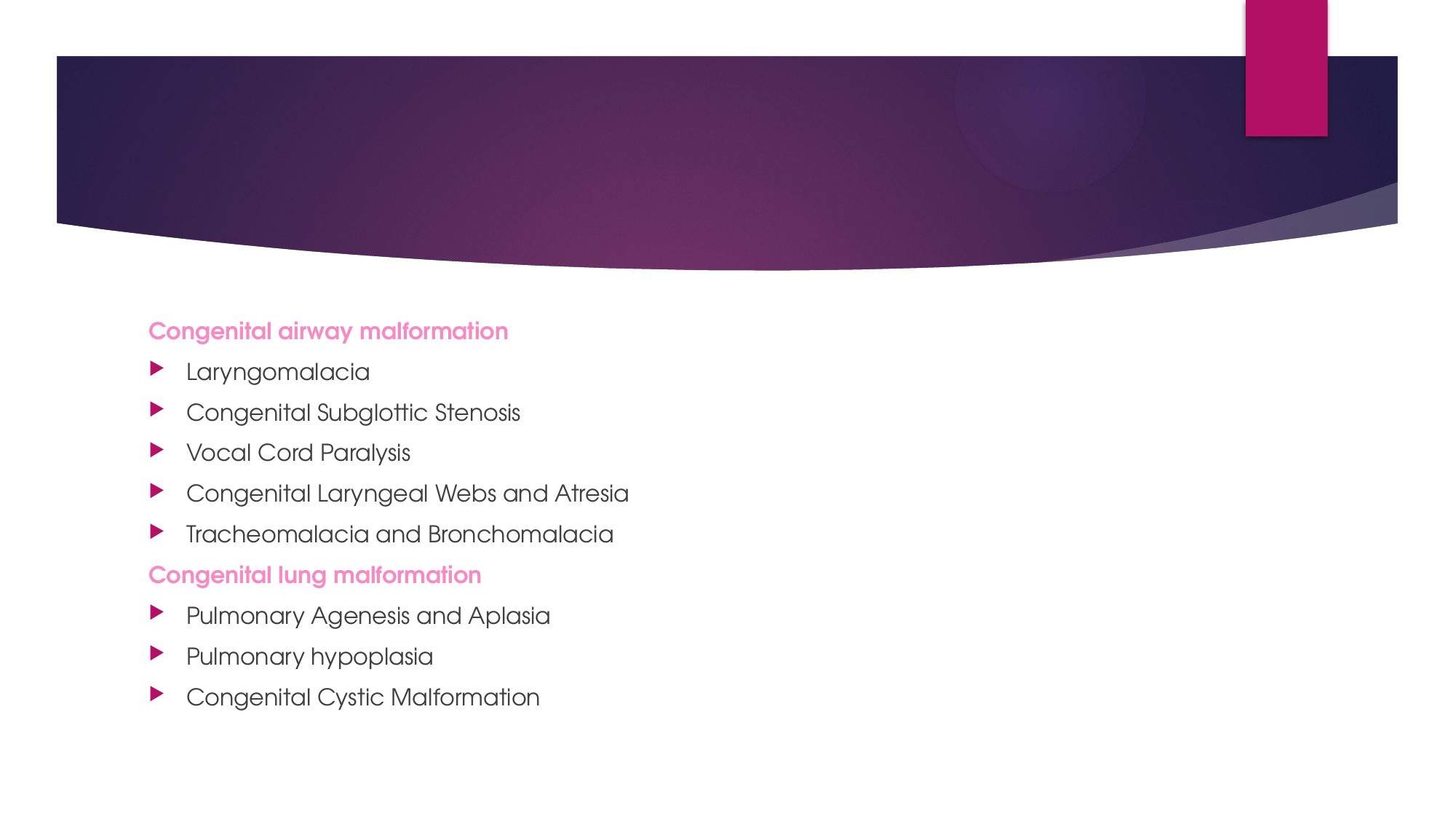

#
Congenital airway malformation
Laryngomalacia
Congenital Subglottic Stenosis
Vocal Cord Paralysis
Congenital Laryngeal Webs and Atresia
Tracheomalacia and Bronchomalacia
Congenital lung malformation
Pulmonary Agenesis and Aplasia
Pulmonary hypoplasia
Congenital Cystic Malformation